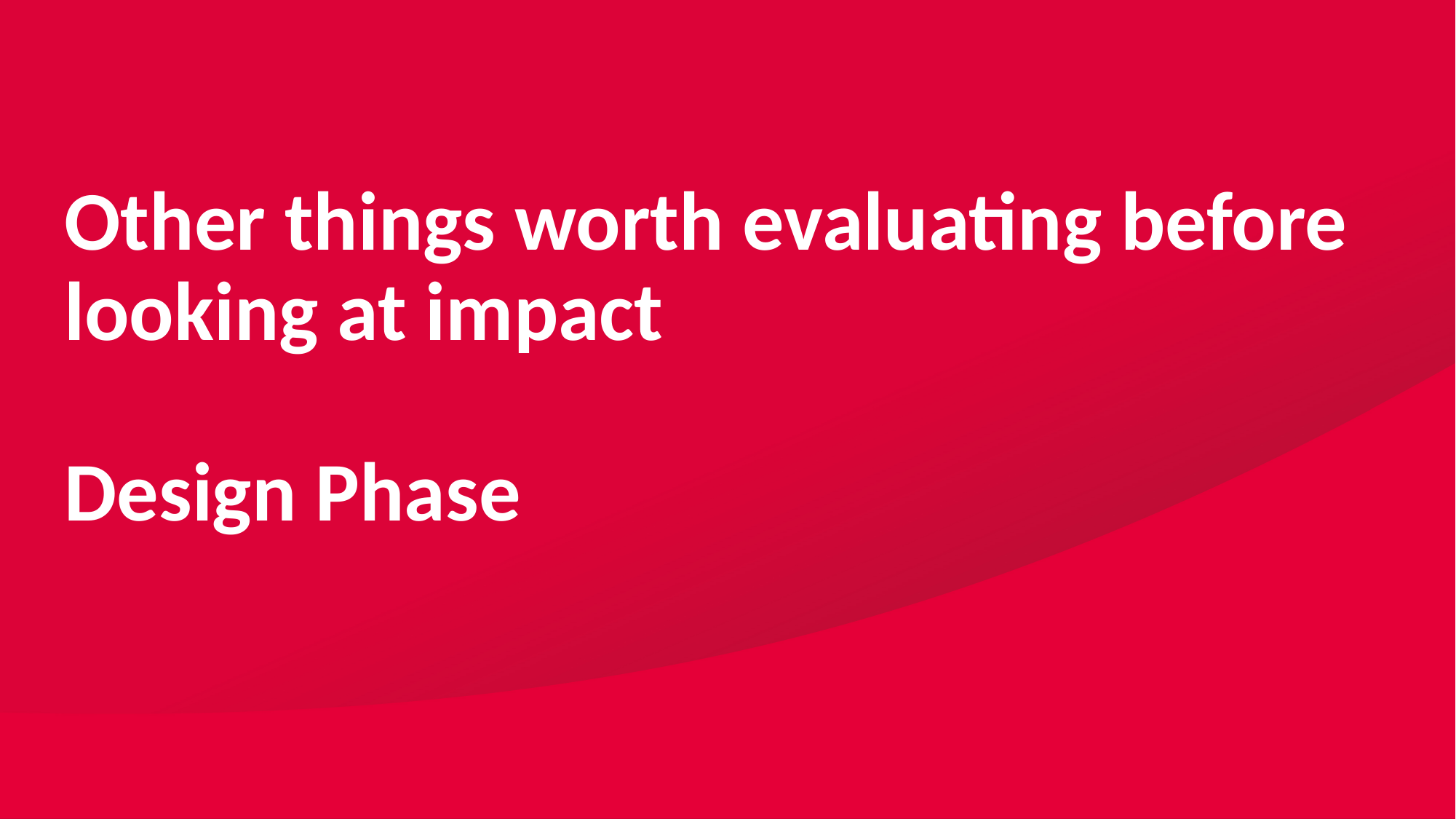

# Other things worth evaluating before looking at impact Design Phase